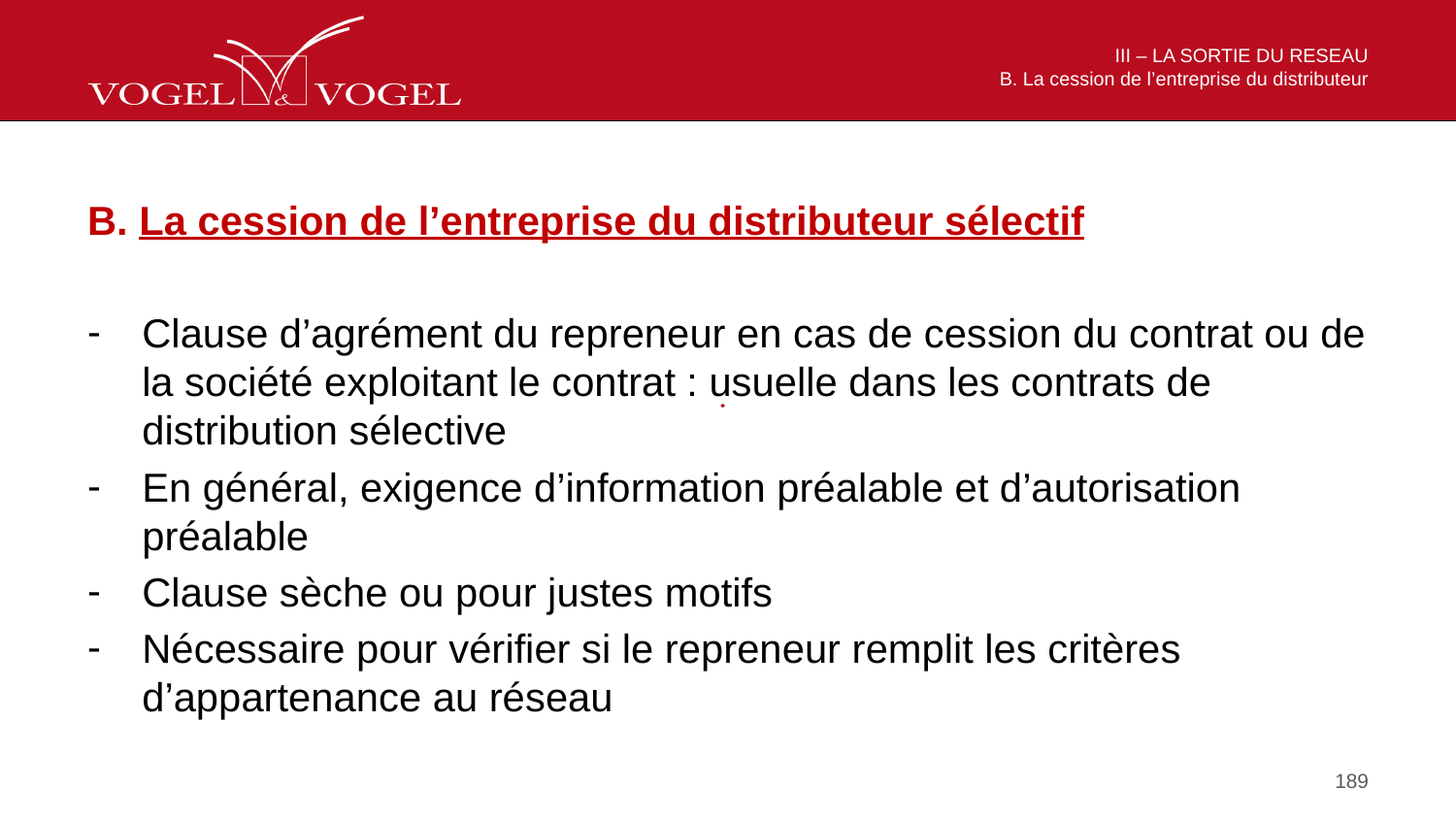

# III – LA SORTIE DU RESEAU B. La cession de l’entreprise du distributeur
B. La cession de l’entreprise du distributeur sélectif

Clause d’agrément du repreneur en cas de cession du contrat ou de la société exploitant le contrat : usuelle dans les contrats de distribution sélective
En général, exigence d’information préalable et d’autorisation préalable
Clause sèche ou pour justes motifs
Nécessaire pour vérifier si le repreneur remplit les critères d’appartenance au réseau
189